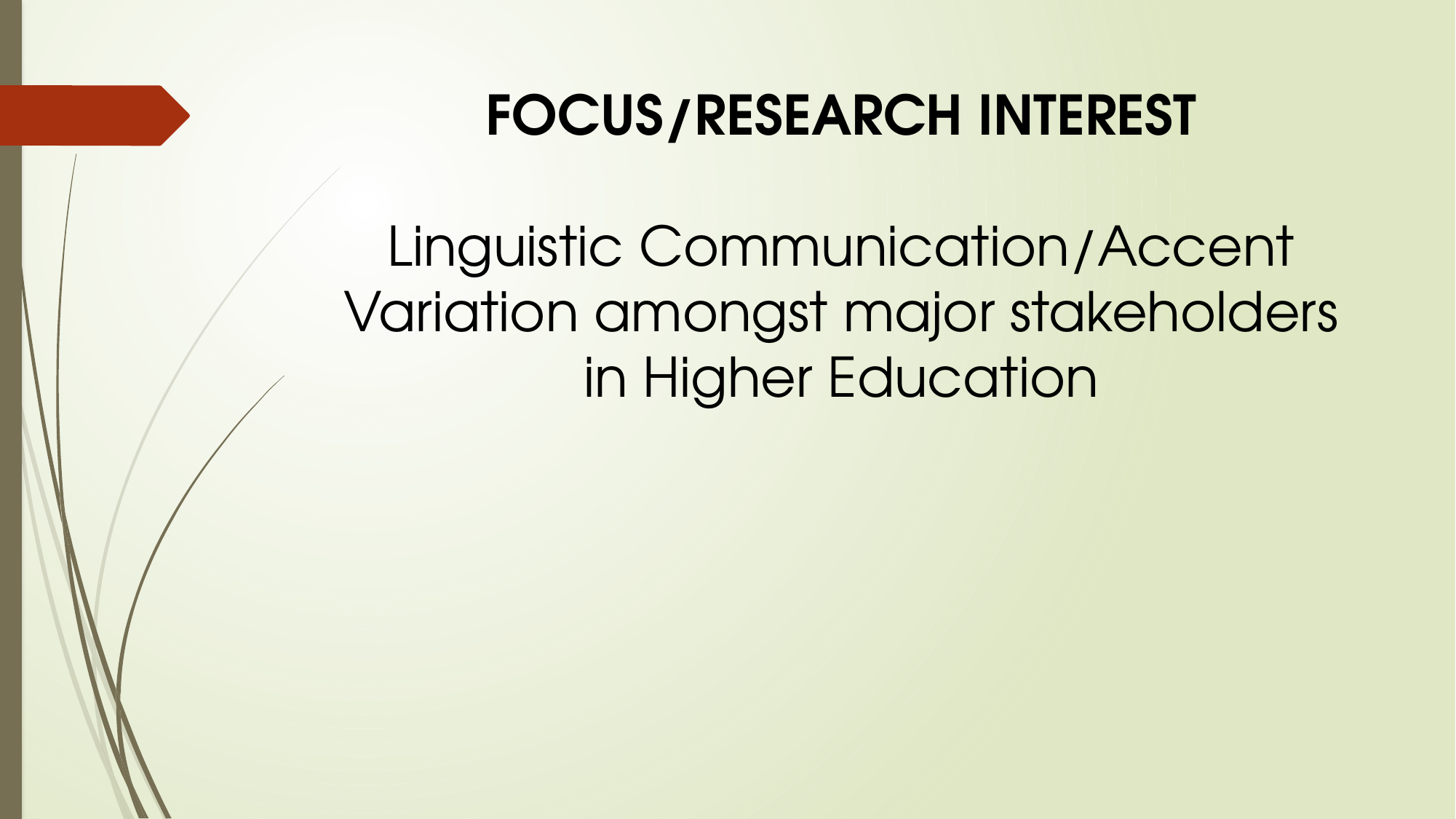

# FOCUS/RESEARCH INTEREST Linguistic Communication/Accent Variation amongst major stakeholders in Higher Education